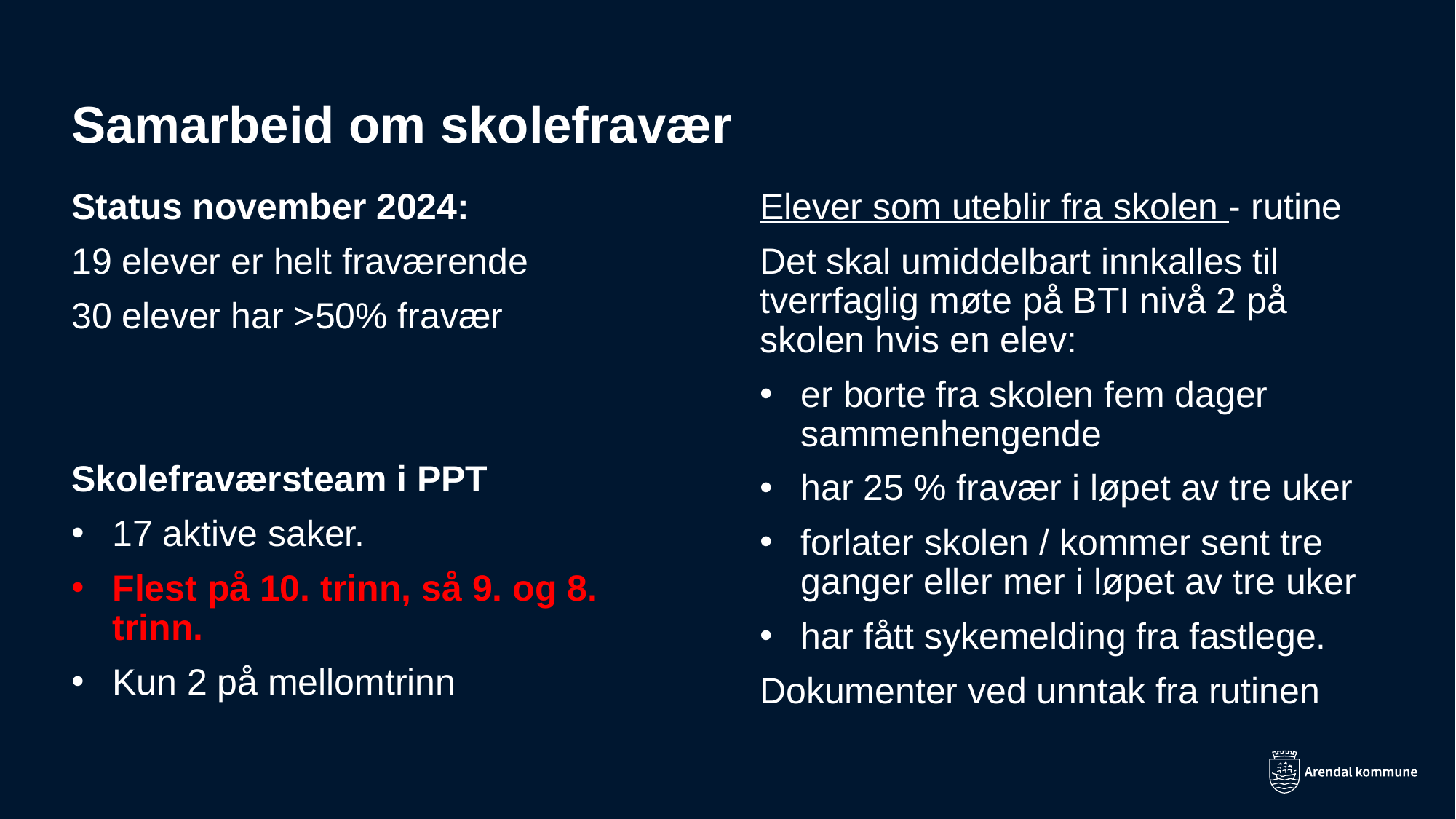

Samarbeid om skolefravær
Elever som uteblir fra skolen - rutine
Det skal umiddelbart innkalles til tverrfaglig møte på BTI nivå 2 på skolen hvis en elev:
er borte fra skolen fem dager sammenhengende
har 25 % fravær i løpet av tre uker
forlater skolen / kommer sent tre ganger eller mer i løpet av tre uker
har fått sykemelding fra fastlege.
Dokumenter ved unntak fra rutinen

Status november 2024:
19 elever er helt fraværende
30 elever har >50% fravær

Skolefraværsteam i PPT
17 aktive saker.
Flest på 10. trinn, så 9. og 8. trinn.
Kun 2 på mellomtrinn